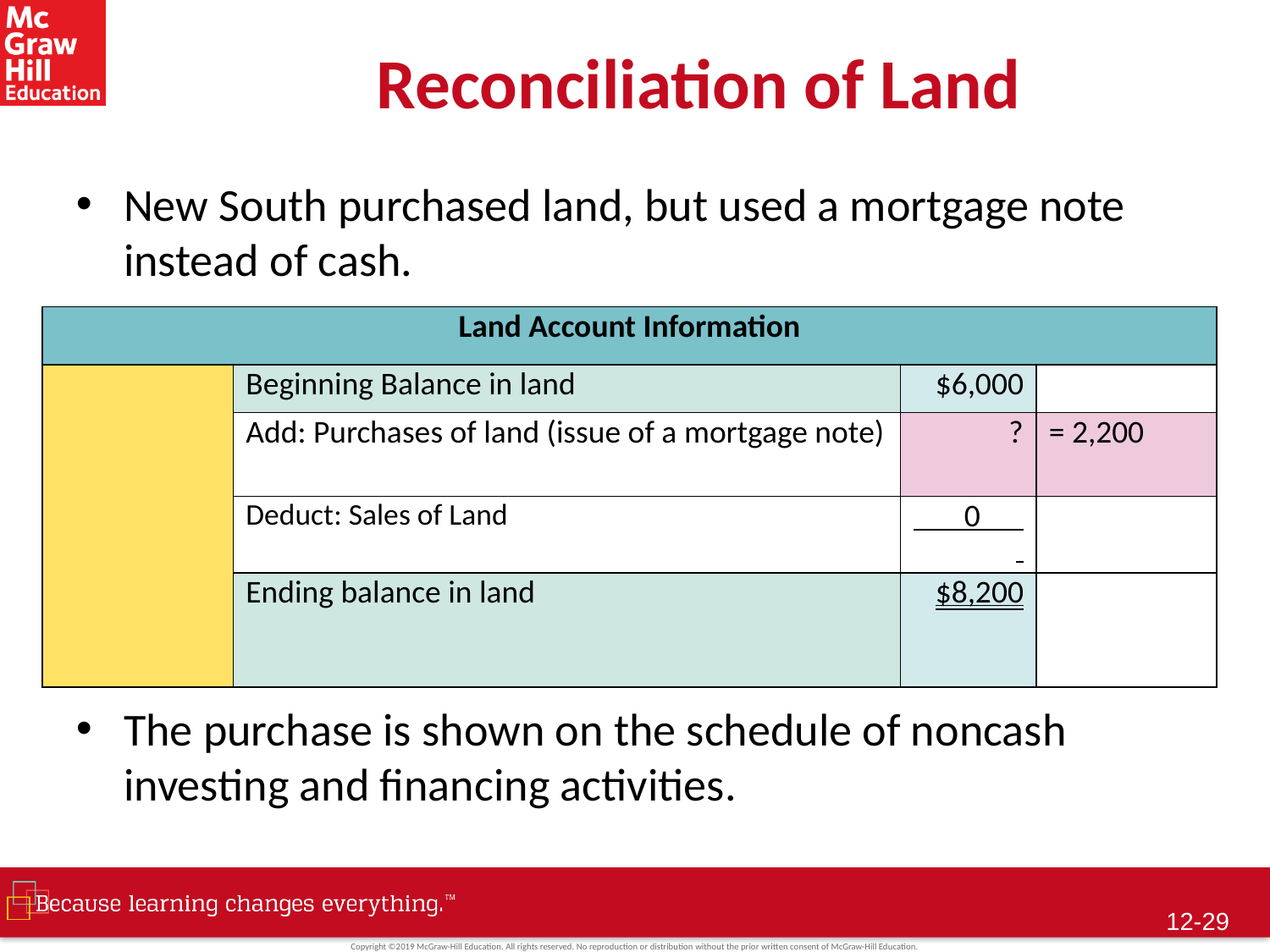

# Reconciliation of Land
New South purchased land, but used a mortgage note instead of cash.

The purchase is shown on the schedule of noncash investing and financing activities.

| Land Account Information |  |  |  |
| --- | --- | --- | --- |
|  | Beginning Balance in land | $6,000 |  |
|  | Add: Purchases of land (issue of a mortgage note) | ? | = 2,200 |
|  | Deduct: Sales of Land | 0 |  |
|  | Ending balance in land | $8,200 |  |

12-29